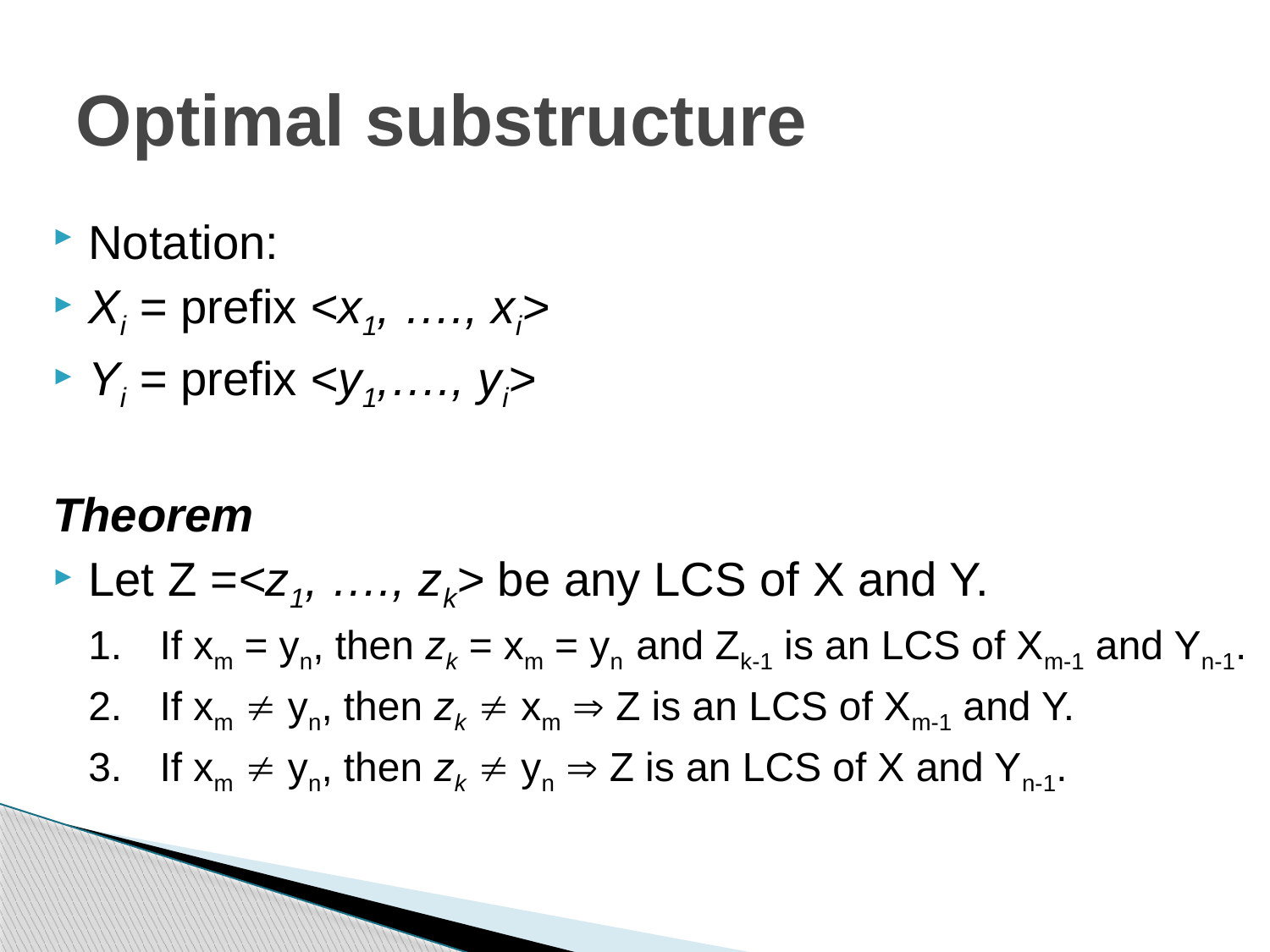

# Optimal substructure
Notation:
Xi = prefix <x1, …., xi>
Yi = prefix <y1,…., yi>

Theorem
Let Z =<z1, …., zk> be any LCS of X and Y.
If xm = yn, then zk = xm = yn  and Zk-1 is an LCS of Xm-1 and Yn-1.
If xm ≠ yn, then zk ≠ xm ⇒ Z is an LCS of Xm-1 and Y.
If xm ≠ yn, then zk ≠ yn ⇒ Z is an LCS of X and Yn-1.